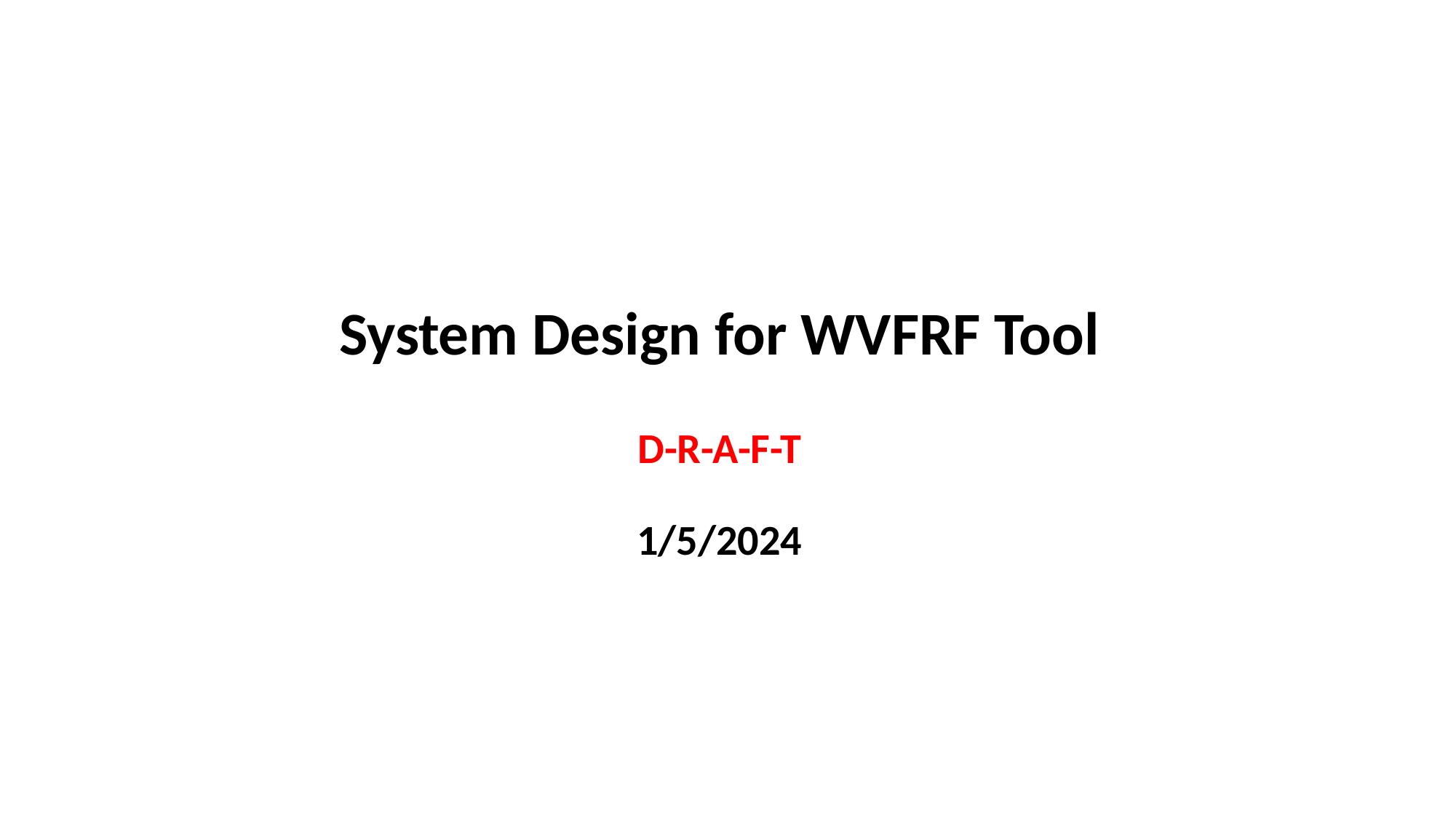

# System Design for WVFRF Tool D-R-A-F-T 1/5/2024